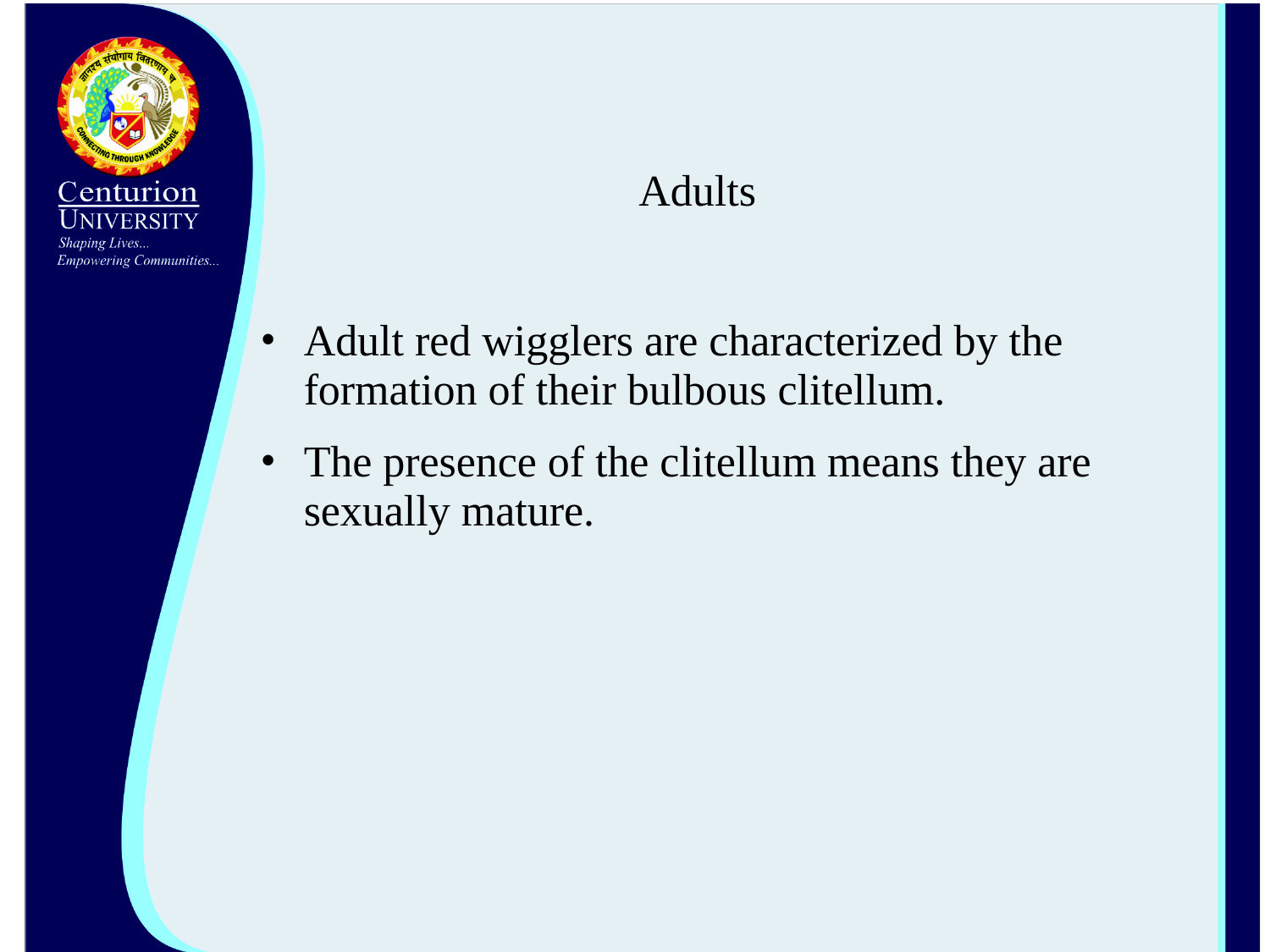

# Adults
Adult red wigglers are characterized by the formation of their bulbous clitellum.
The presence of the clitellum means they are sexually mature.